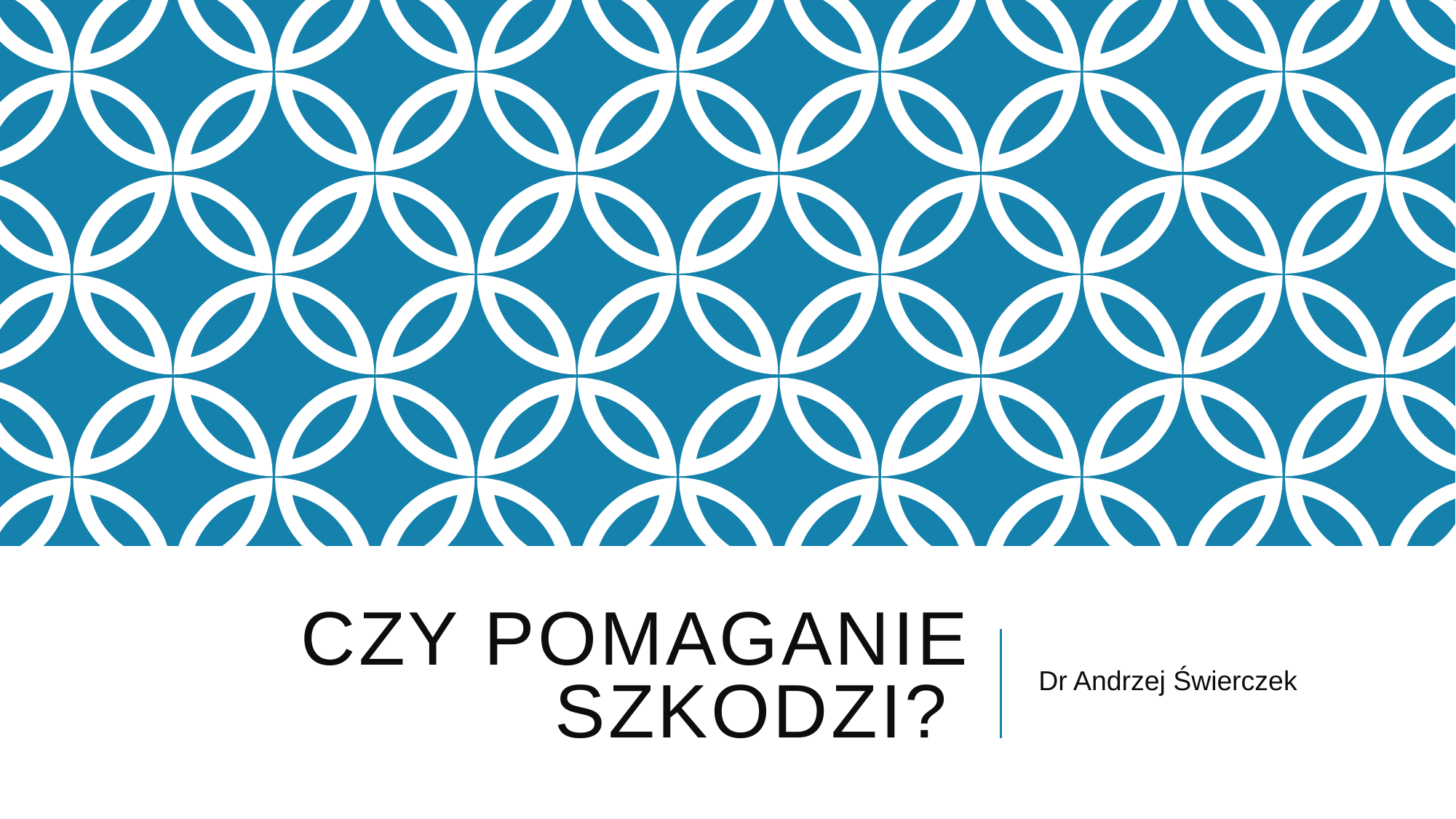

# Czy pomaganie szkodzi?
Dr Andrzej Świerczek